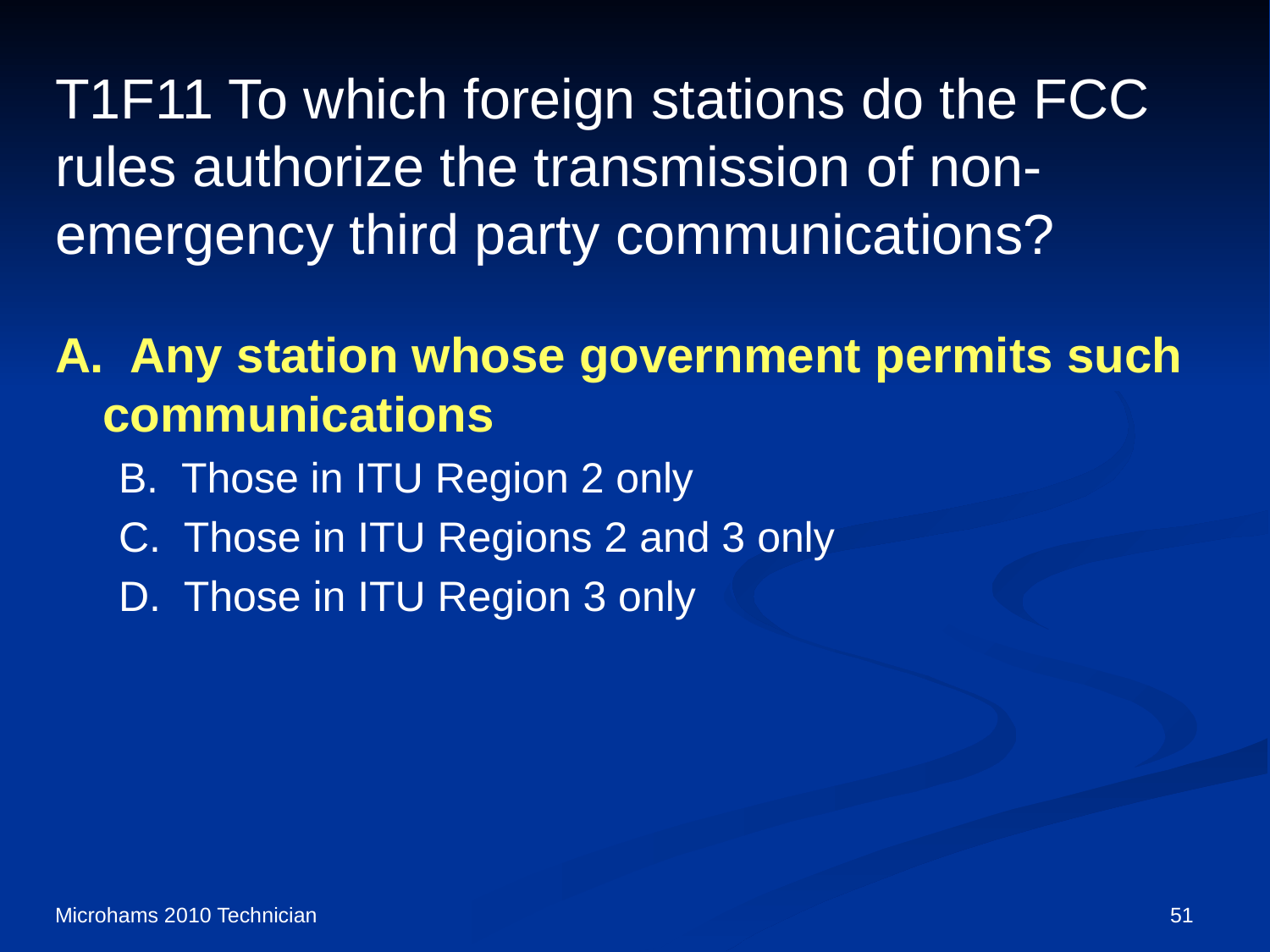

# T1F11 To which foreign stations do the FCC rules authorize the transmission of non-emergency third party communications?
A.  Any station whose government permits such communications
B.  Those in ITU Region 2 only
C.  Those in ITU Regions 2 and 3 only
D.  Those in ITU Region 3 only
Microhams 2010 Technician
51